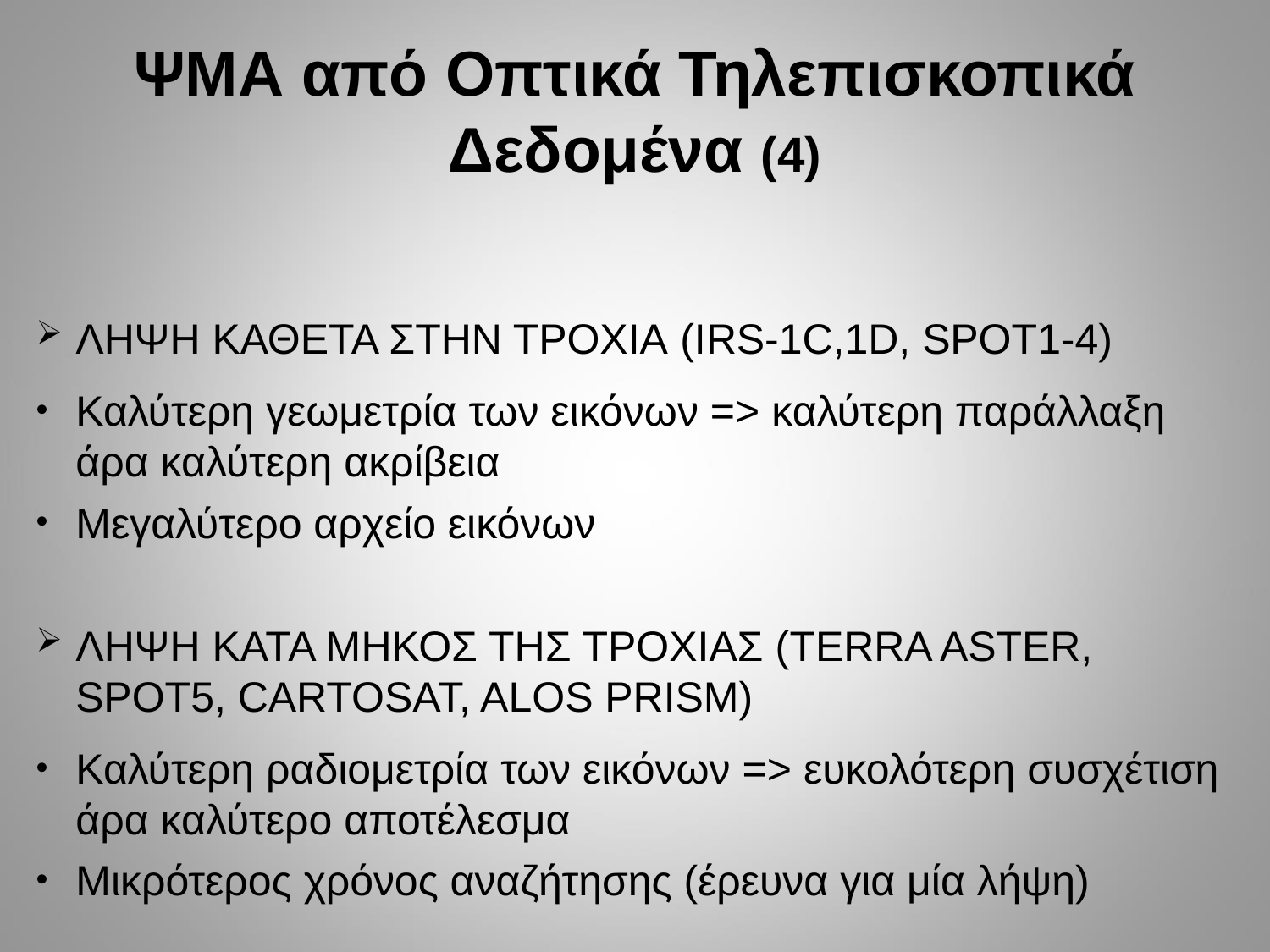

# ΨΜΑ από Οπτικά Τηλεπισκοπικά Δεδομένα (4)
ΛΗΨΗ ΚΑΘΕΤΑ ΣΤΗΝ ΤΡΟΧΙΑ (IRS-1C,1D, SPOT1-4)
Καλύτερη γεωμετρία των εικόνων => καλύτερη παράλλαξη άρα καλύτερη ακρίβεια
Μεγαλύτερο αρχείο εικόνων

ΛΗΨΗ ΚΑΤΑ ΜΗΚΟΣ ΤΗΣ ΤΡΟΧΙΑΣ (TERRA ASTER, SPOT5, CARTOSAT, ALOS PRISM)
Καλύτερη ραδιομετρία των εικόνων => ευκολότερη συσχέτιση άρα καλύτερο αποτέλεσμα
Μικρότερος χρόνος αναζήτησης (έρευνα για μία λήψη)